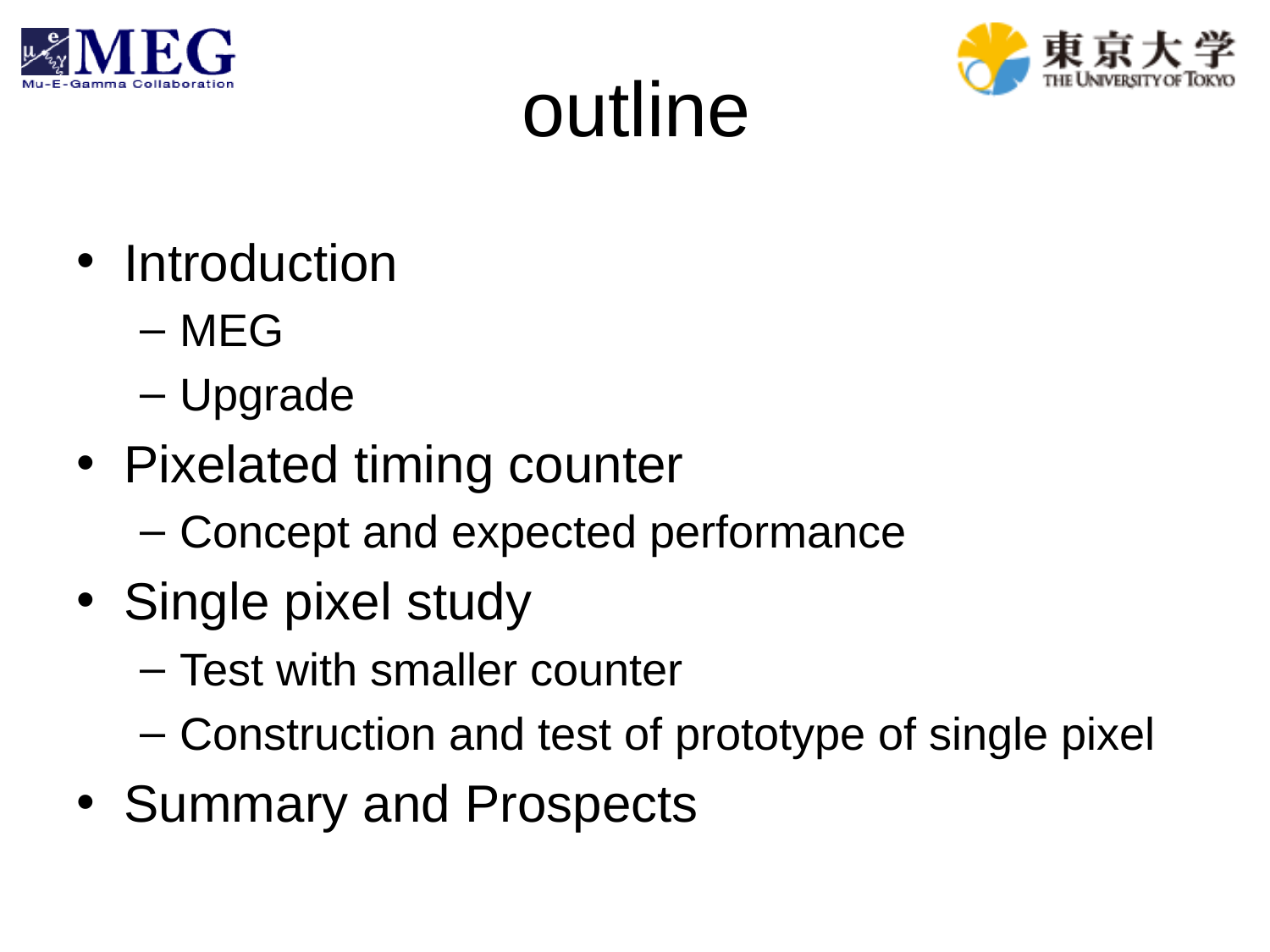

# outline
Introduction
MEG
Upgrade
Pixelated timing counter
Concept and expected performance
Single pixel study
Test with smaller counter
Construction and test of prototype of single pixel
Summary and Prospects